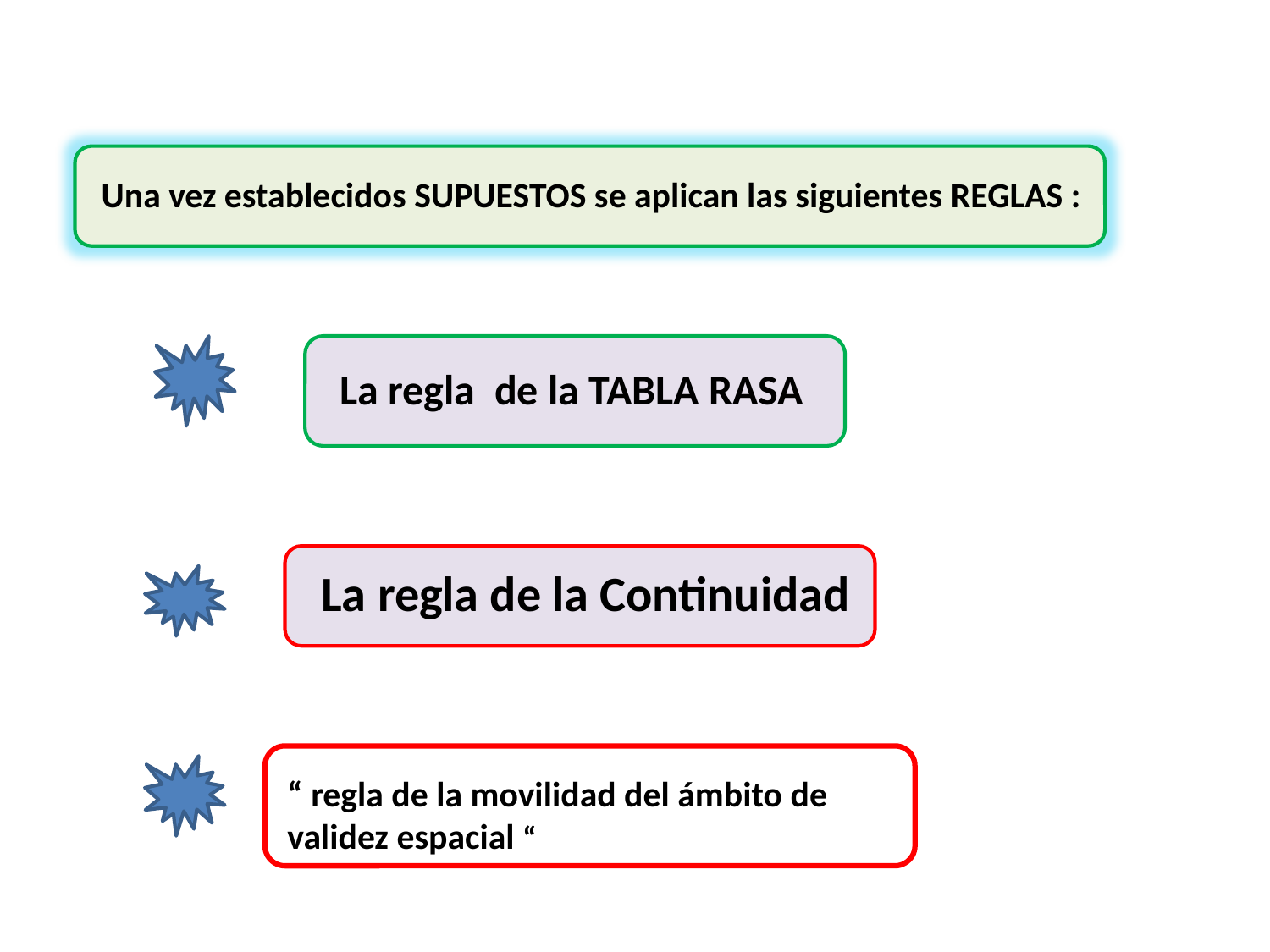

Una vez establecidos SUPUESTOS se aplican las siguientes REGLAS :

La regla  de la TABLA RASA

La regla de la Continuidad

“ regla de la movilidad del ámbito de validez espacial “